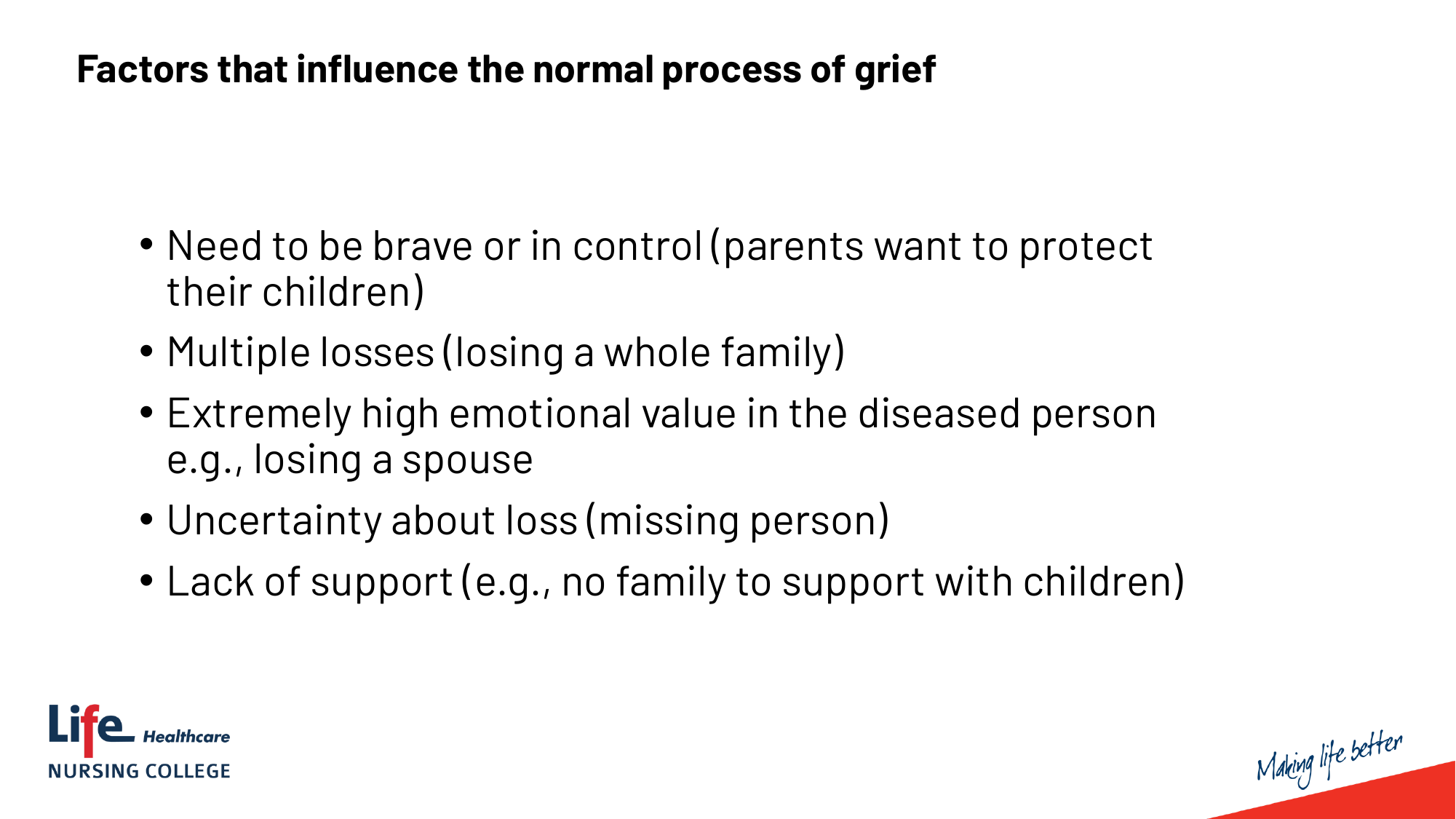

Factors that influence the normal process of grief
Need to be brave or in control (parents want to protect their children)
Multiple losses (losing a whole family)
Extremely high emotional value in the diseased person e.g., losing a spouse
Uncertainty about loss (missing person)
Lack of support (e.g., no family to support with children)